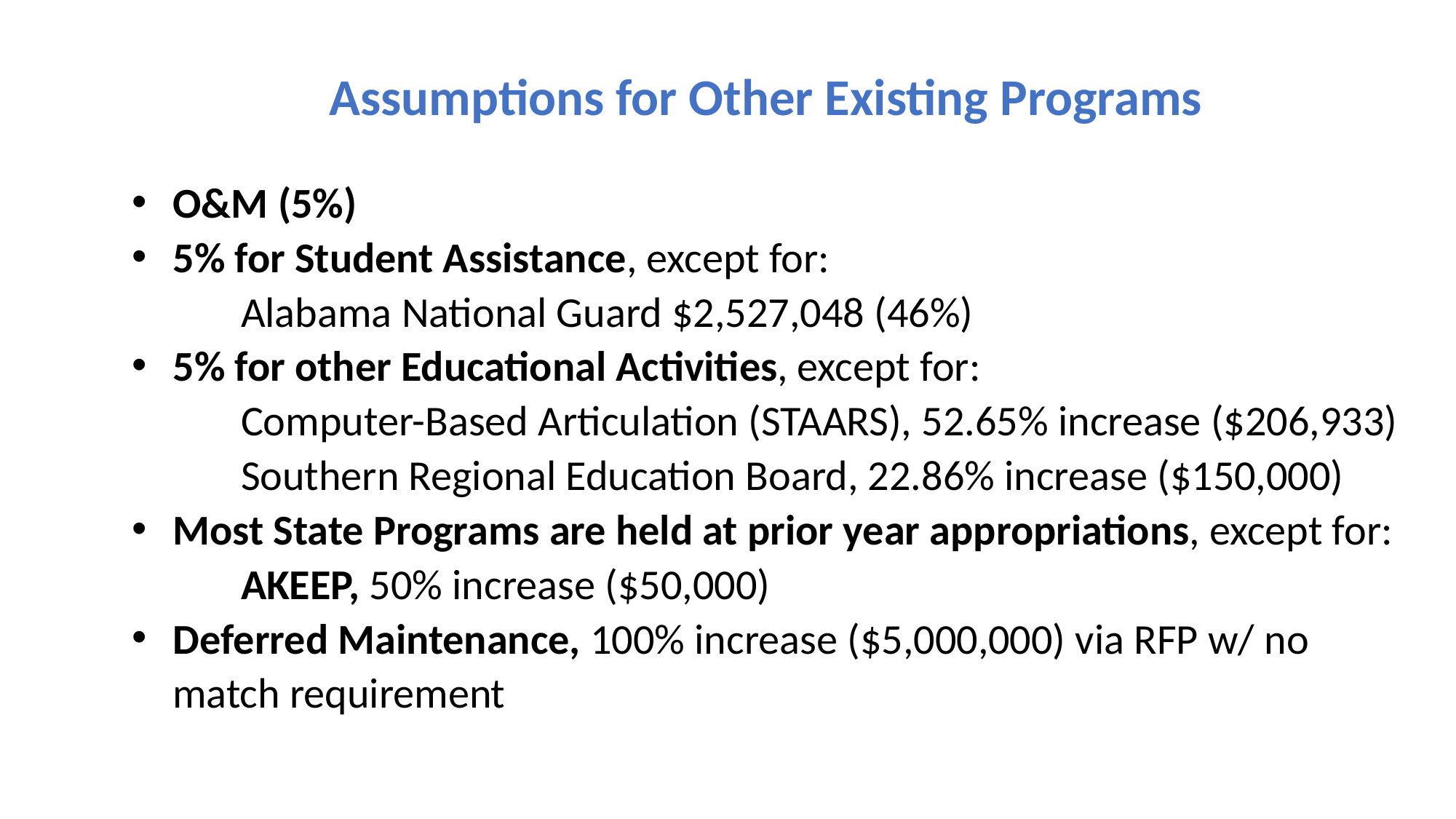

Assumptions for Other Existing Programs

O&M (5%)
5% for Student Assistance, except for:
	Alabama National Guard $2,527,048 (46%)
5% for other Educational Activities, except for:
	Computer-Based Articulation (STAARS), 52.65% increase ($206,933)
	Southern Regional Education Board, 22.86% increase ($150,000)
Most State Programs are held at prior year appropriations, except for:
	AKEEP, 50% increase ($50,000)
Deferred Maintenance, 100% increase ($5,000,000) via RFP w/ no match requirement